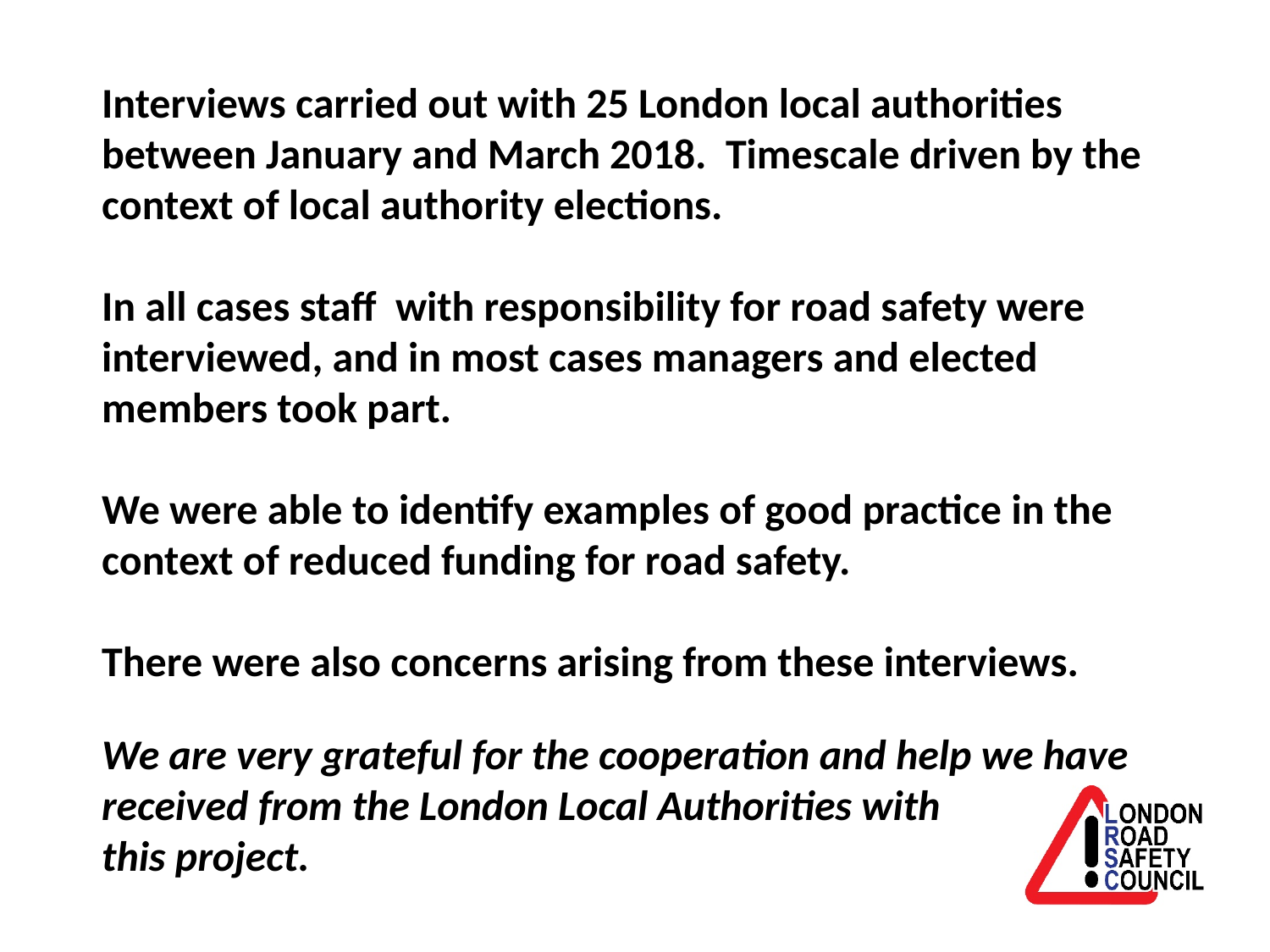

Interviews carried out with 25 London local authorities between January and March 2018.  Timescale driven by the context of local authority elections.

In all cases staff  with responsibility for road safety were interviewed, and in most cases managers and elected members took part.

We were able to identify examples of good practice in the context of reduced funding for road safety.

There were also concerns arising from these interviews.

We are very grateful for the cooperation and help we have received from the London Local Authorities with
this project.